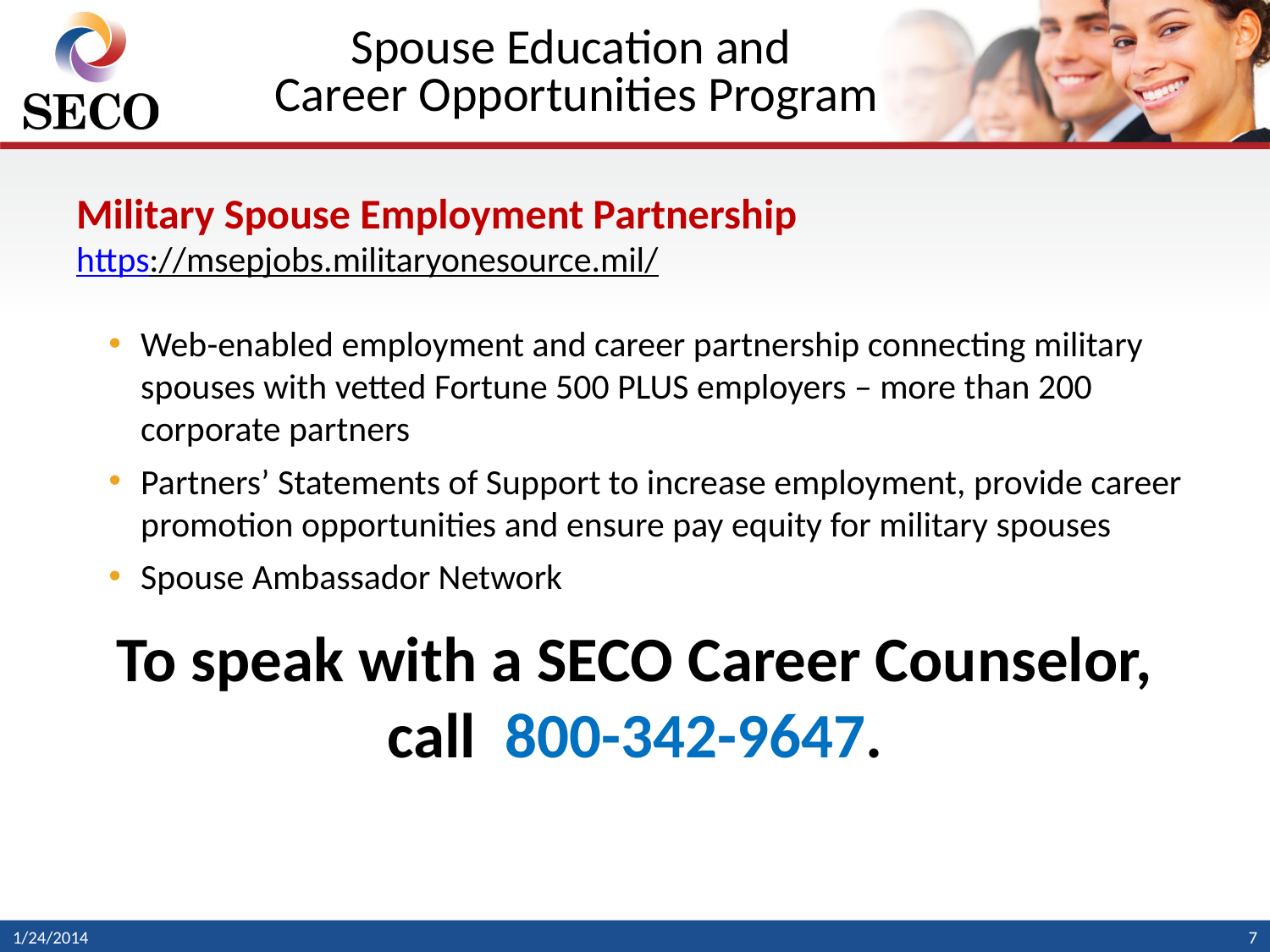

# Spouse Education and Career Opportunities Program
Military Spouse Employment Partnership
https://msepjobs.militaryonesource.mil/
Web-enabled employment and career partnership connecting military spouses with vetted Fortune 500 PLUS employers – more than 200 corporate partners
Partners’ Statements of Support to increase employment, provide career promotion opportunities and ensure pay equity for military spouses
Spouse Ambassador Network
To speak with a SECO Career Counselor, call  800-342-9647.
1/24/2014
7